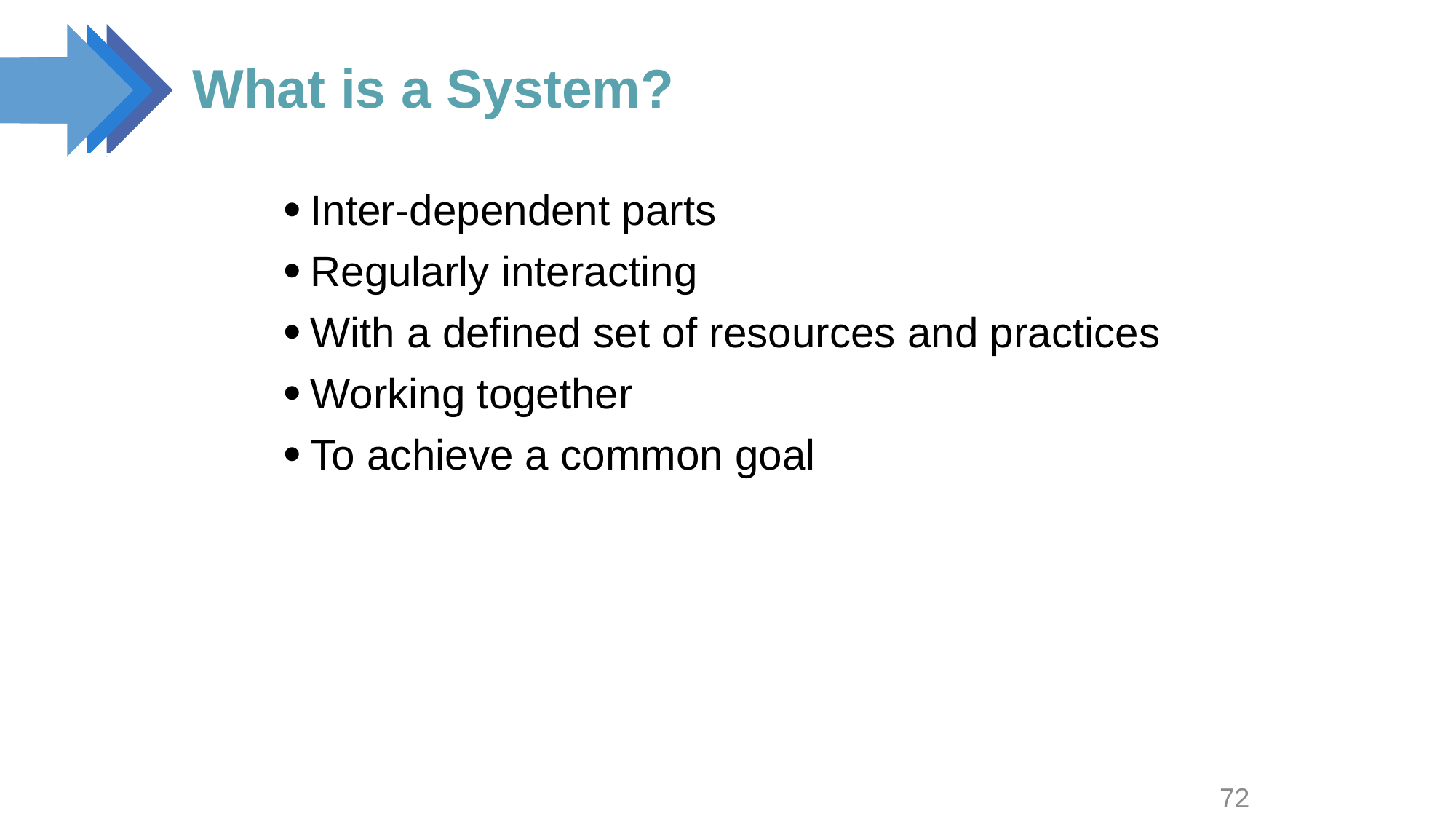

# What is a System?
Inter-dependent parts
Regularly interacting
With a defined set of resources and practices
Working together
To achieve a common goal

72